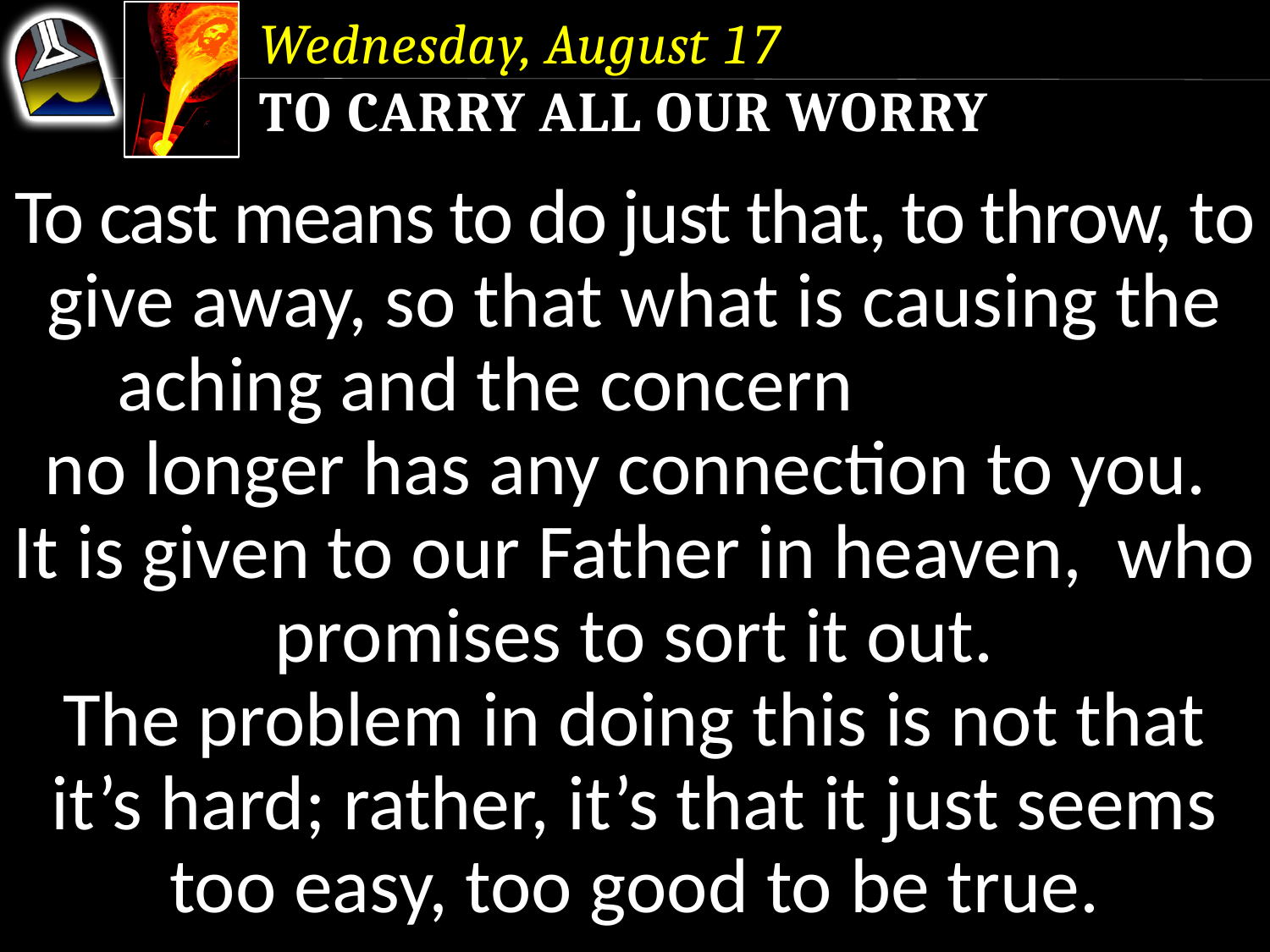

Wednesday, August 17
To Carry All Our Worry
To cast means to do just that, to throw, to give away, so that what is causing the aching and the concern
no longer has any connection to you.
It is given to our Father in heaven,  who promises to sort it out.
The problem in doing this is not that it’s hard; rather, it’s that it just seems too easy, too good to be true.